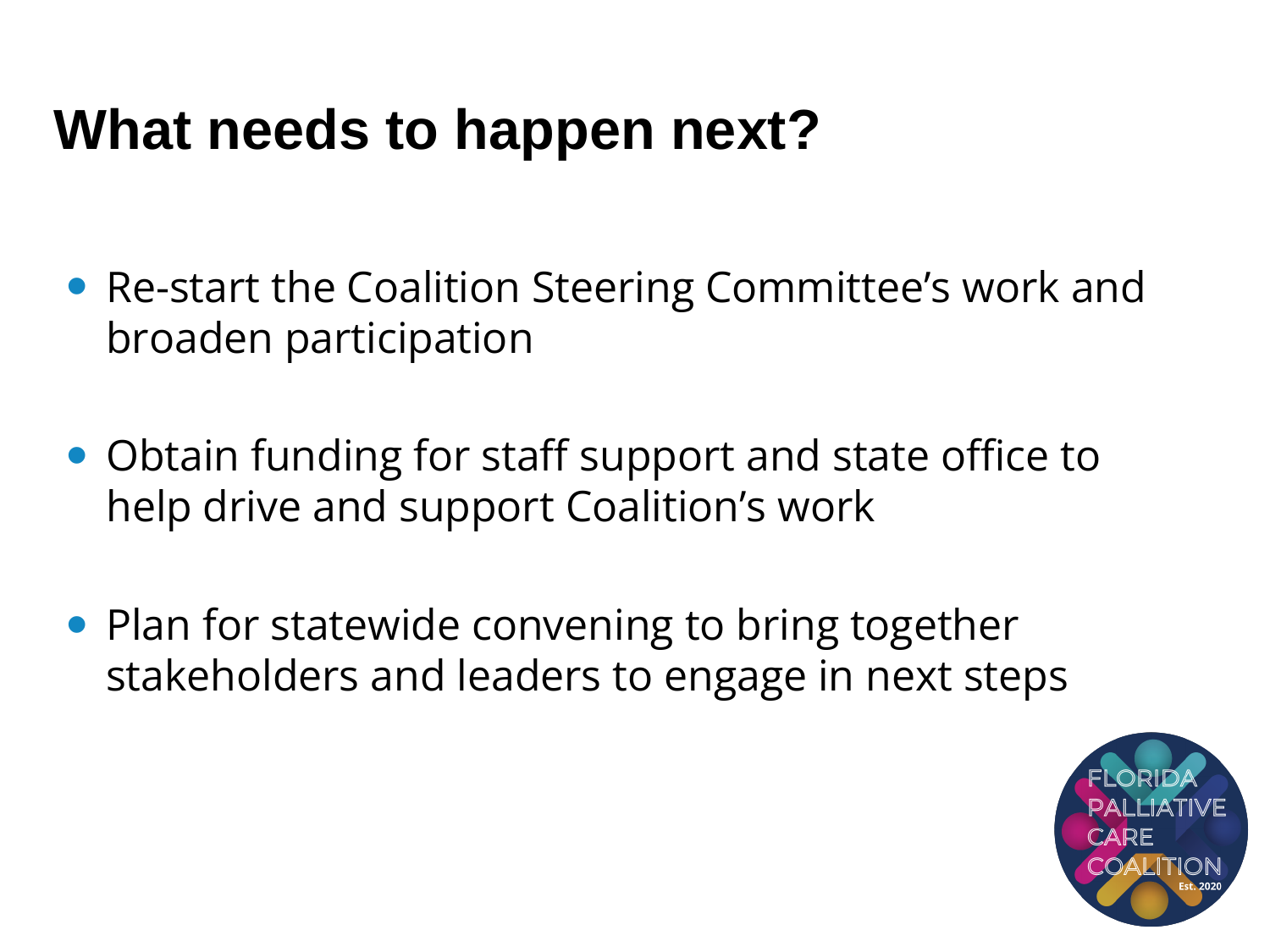

# What needs to happen next?
Re-start the Coalition Steering Committee’s work and broaden participation

Obtain funding for staff support and state office to help drive and support Coalition’s work

Plan for statewide convening to bring together stakeholders and leaders to engage in next steps